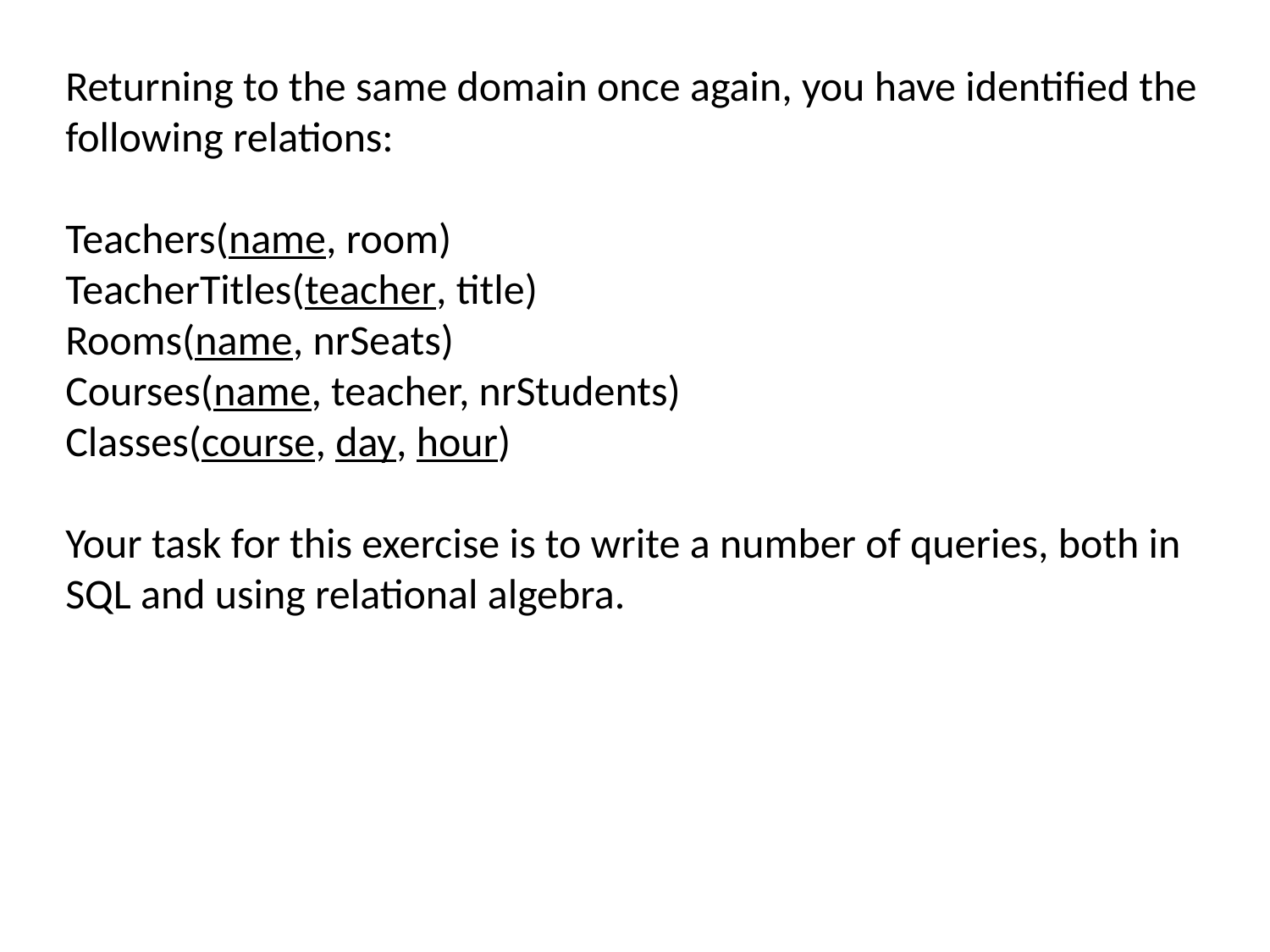

Returning to the same domain once again, you have identified the following relations:

Teachers(name, room)
TeacherTitles(teacher, title)
Rooms(name, nrSeats)
Courses(name, teacher, nrStudents)
Classes(course, day, hour)

Your task for this exercise is to write a number of queries, both in SQL and using relational algebra.